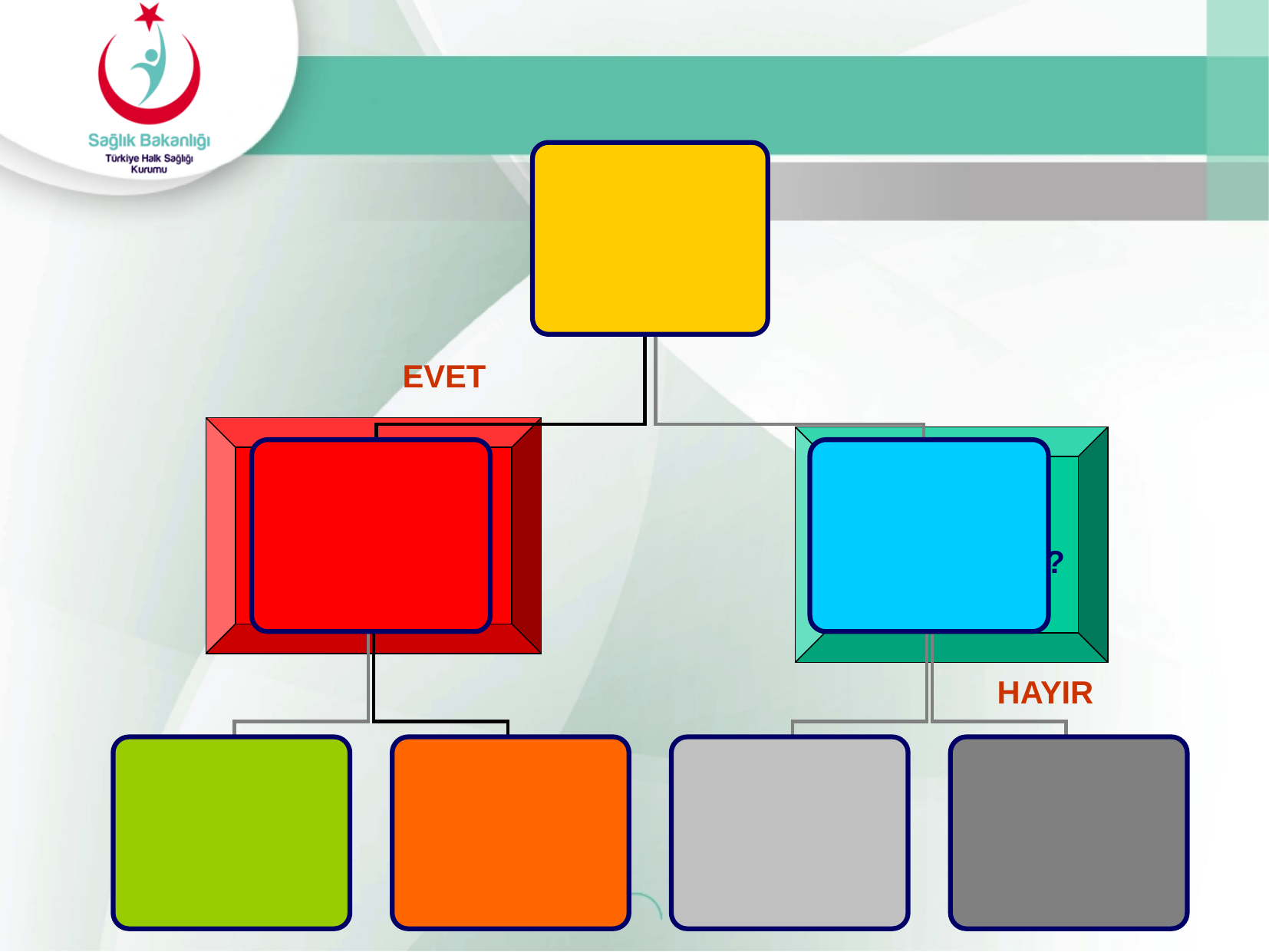

EVET
Hasta şu anda
bırakmaya
HAZIR MI ?

Daha önce
sigara
Kullanmış mı ?

HAYIR